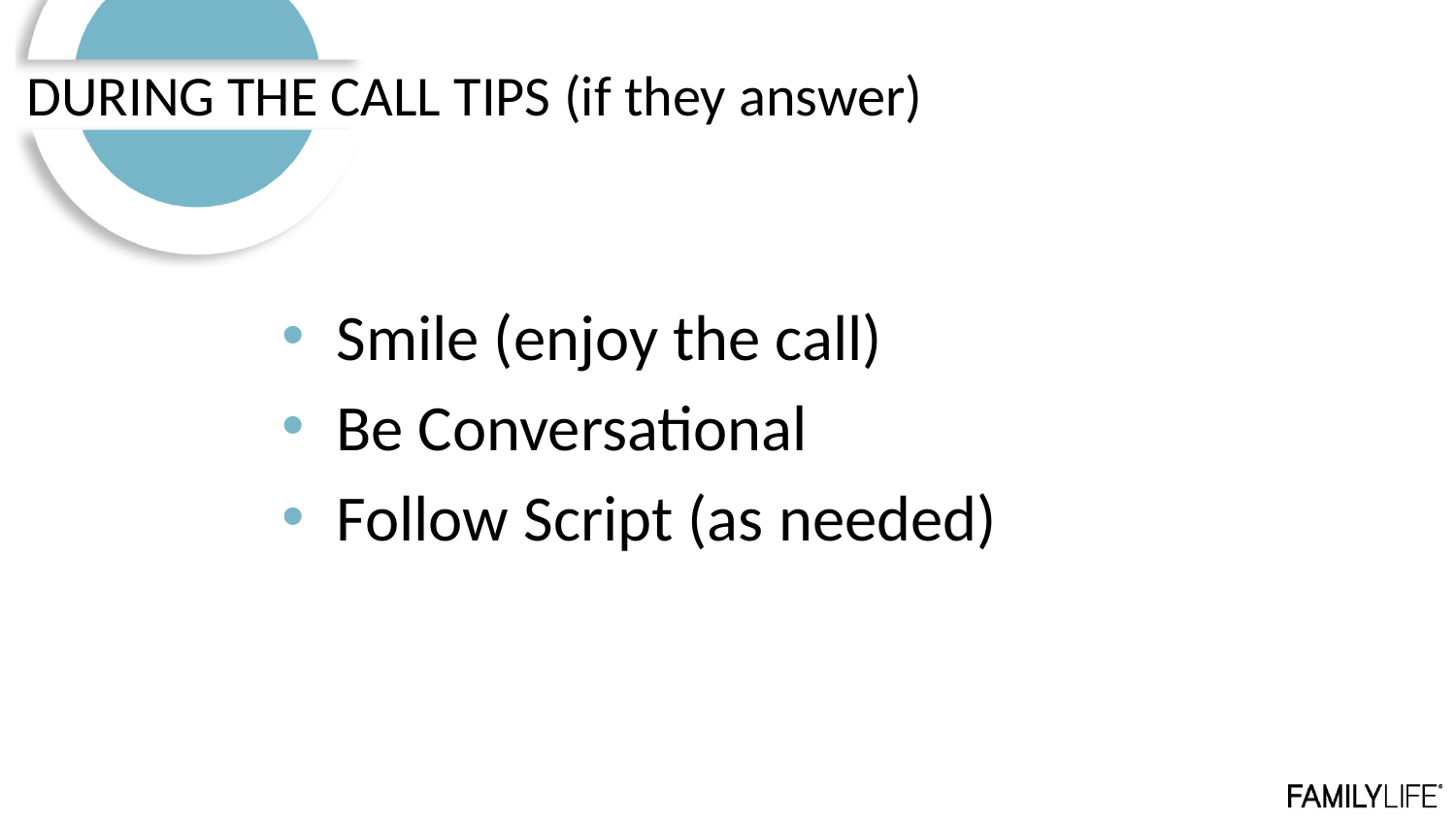

DURING THE CALL TIPS (if they answer)
Smile (enjoy the call)
Be Conversational
Follow Script (as needed)